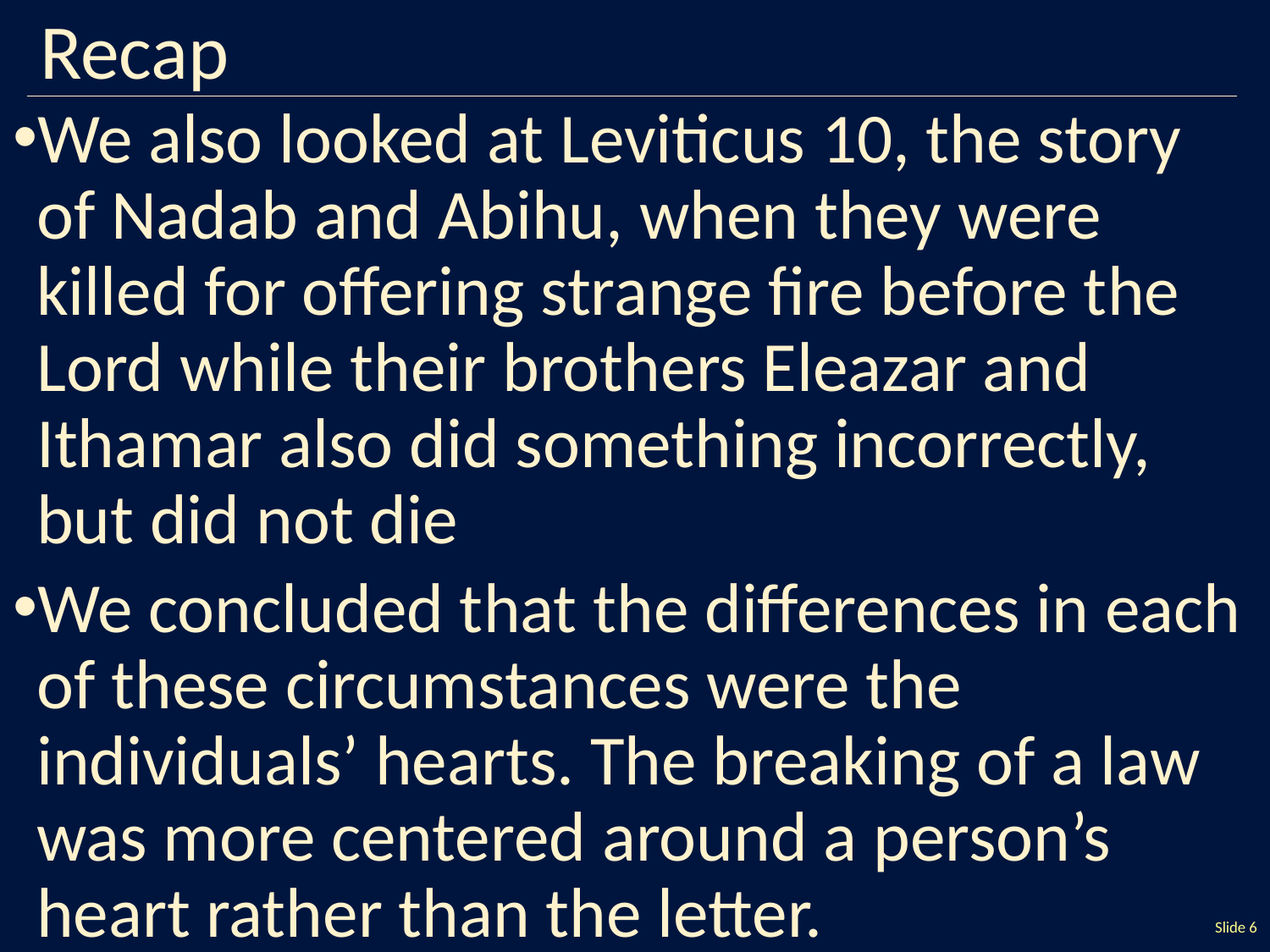

# Recap
We also looked at Leviticus 10, the story of Nadab and Abihu, when they were killed for offering strange fire before the Lord while their brothers Eleazar and Ithamar also did something incorrectly, but did not die
We concluded that the differences in each of these circumstances were the individuals’ hearts. The breaking of a law was more centered around a person’s heart rather than the letter.
Slide 6